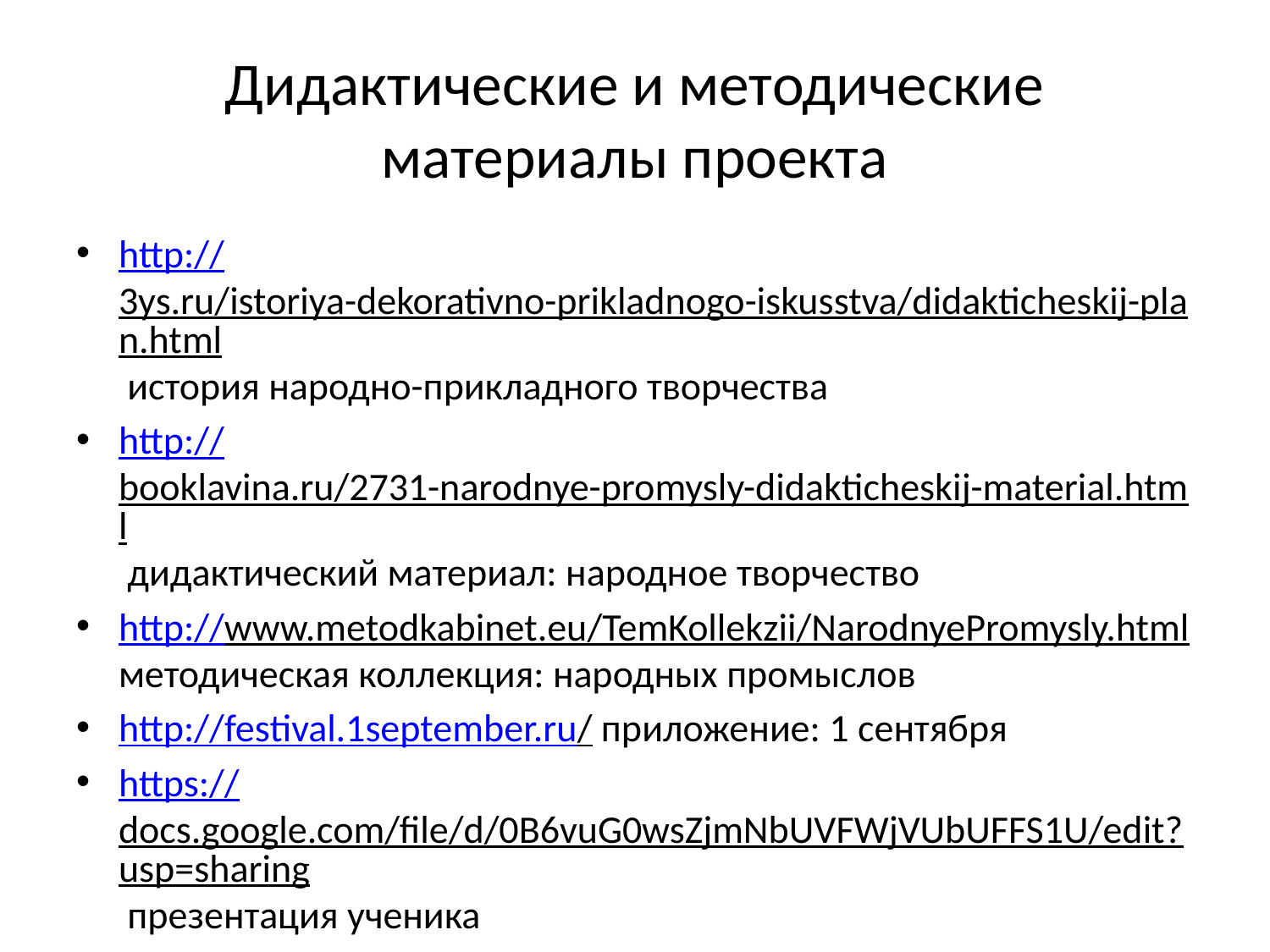

# Дидактические и методические материалы проекта
http://3ys.ru/istoriya-dekorativno-prikladnogo-iskusstva/didakticheskij-plan.html история народно-прикладного творчества
http://booklavina.ru/2731-narodnye-promysly-didakticheskij-material.html дидактический материал: народное творчество
http://www.metodkabinet.eu/TemKollekzii/NarodnyePromysly.html методическая коллекция: народных промыслов
http://festival.1september.ru/ приложение: 1 сентября
https://docs.google.com/file/d/0B6vuG0wsZjmNbUVFWjVUbUFFS1U/edit?usp=sharing презентация ученика